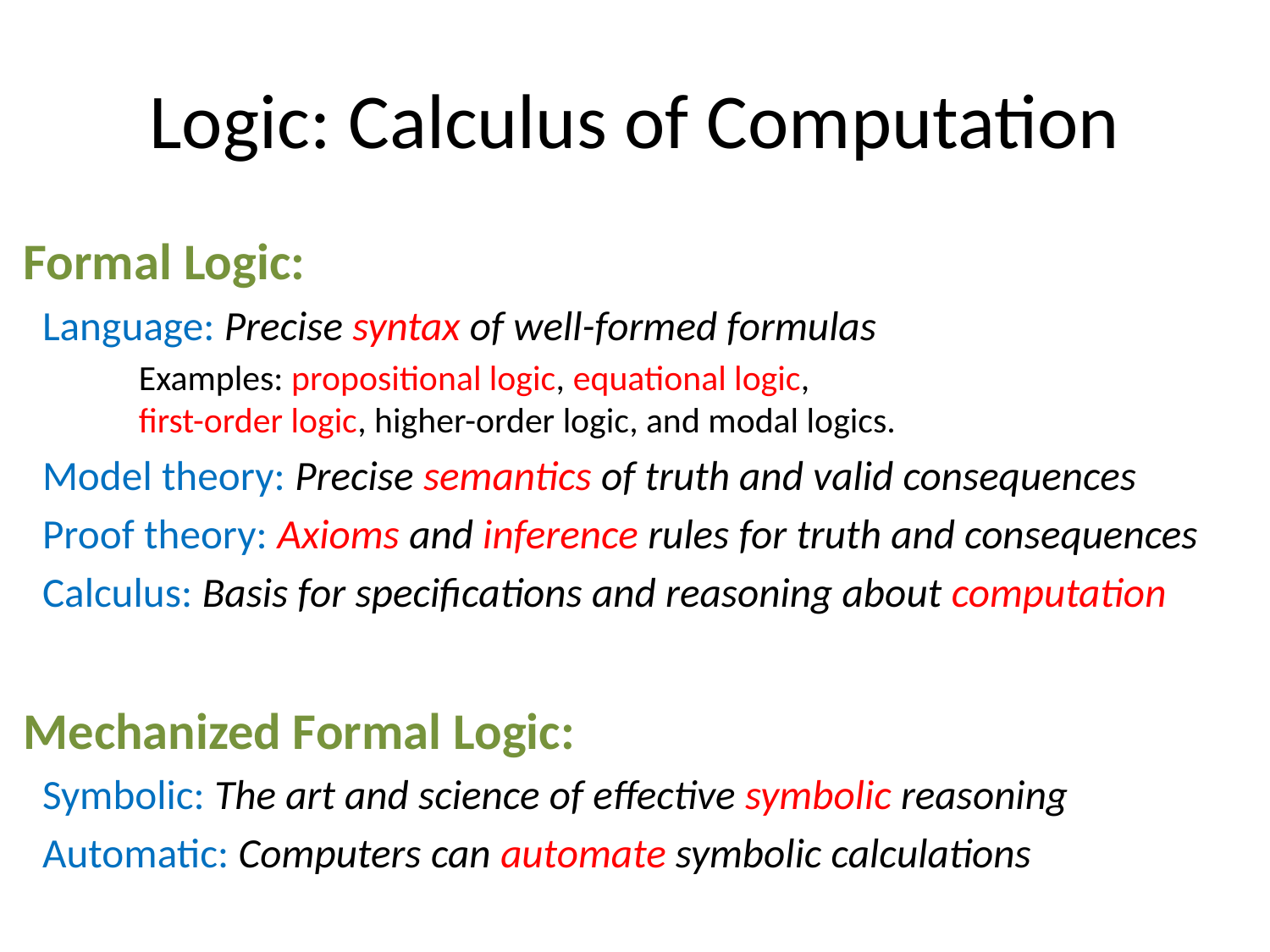

# Logic: Calculus of Computation
Formal Logic:
  Language: Precise syntax of well-formed formulas
	Examples: propositional logic, equational logic,
	first-order logic, higher-order logic, and modal logics.
  Model theory: Precise semantics of truth and valid consequences
  Proof theory: Axioms and inference rules for truth and consequences
  Calculus: Basis for specifications and reasoning about computation

Mechanized Formal Logic:
  Symbolic: The art and science of effective symbolic reasoning
  Automatic: Computers can automate symbolic calculations